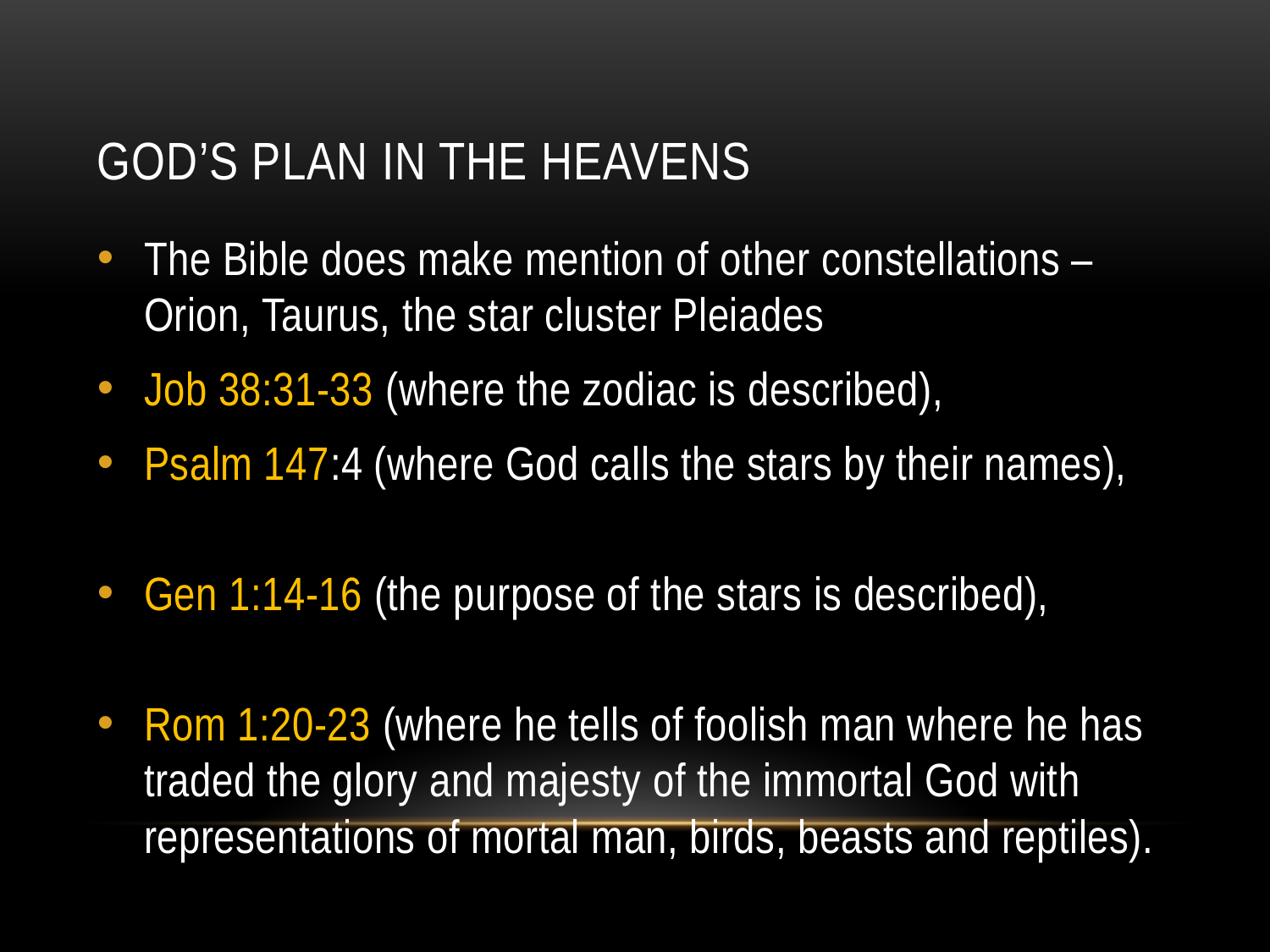

# God’s Plan in the Heavens
The Bible does make mention of other constellations – Orion, Taurus, the star cluster Pleiades
Job 38:31-33 (where the zodiac is described),
Psalm 147:4 (where God calls the stars by their names),
Gen 1:14-16 (the purpose of the stars is described),
Rom 1:20-23 (where he tells of foolish man where he has traded the glory and majesty of the immortal God with representations of mortal man, birds, beasts and reptiles).